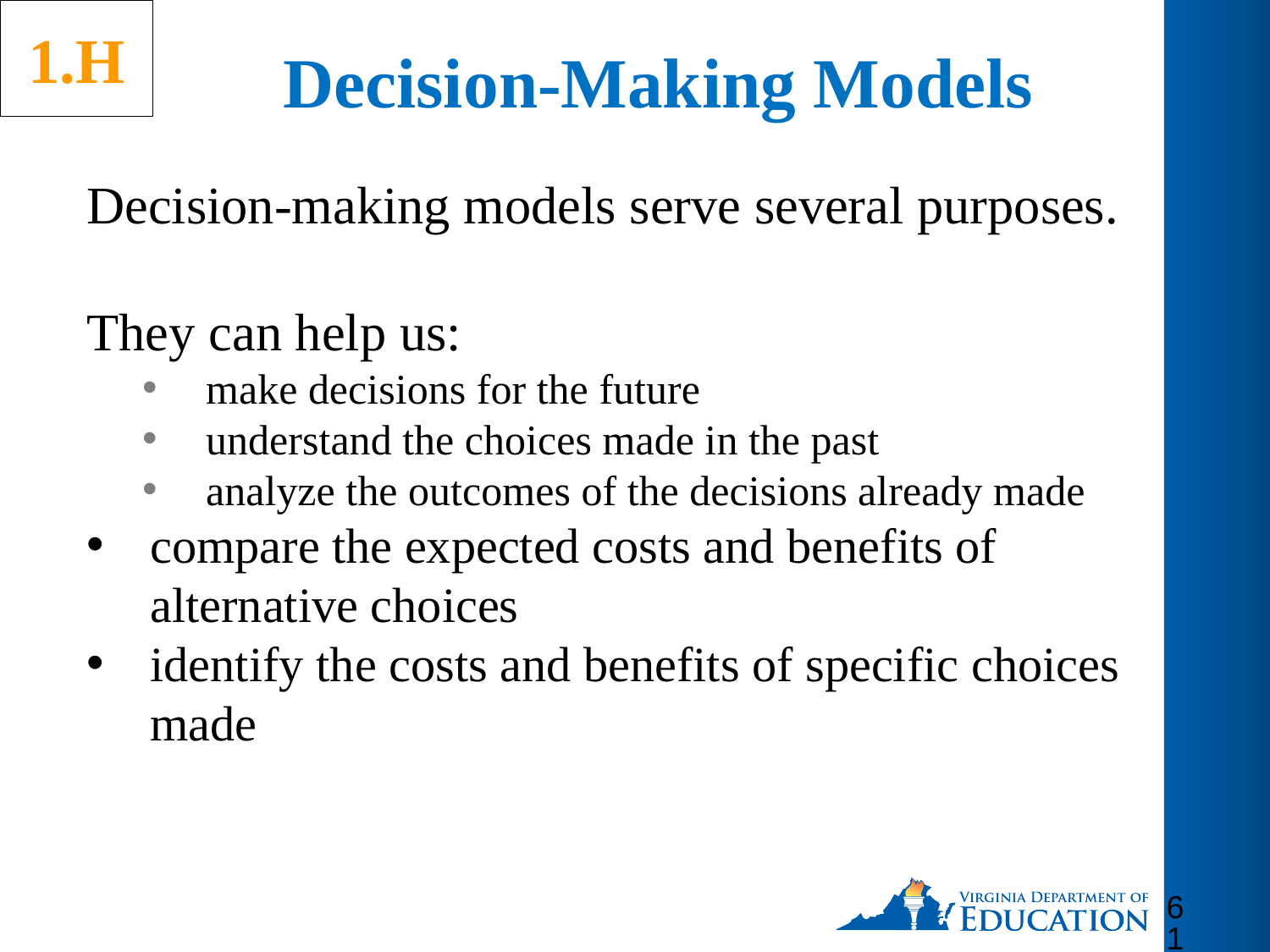

1.H
# Decision-Making Models
Decision-making models serve several purposes.

They can help us:
make decisions for the future
understand the choices made in the past
analyze the outcomes of the decisions already made
compare the expected costs and benefits of alternative choices
identify the costs and benefits of specific choices made
61